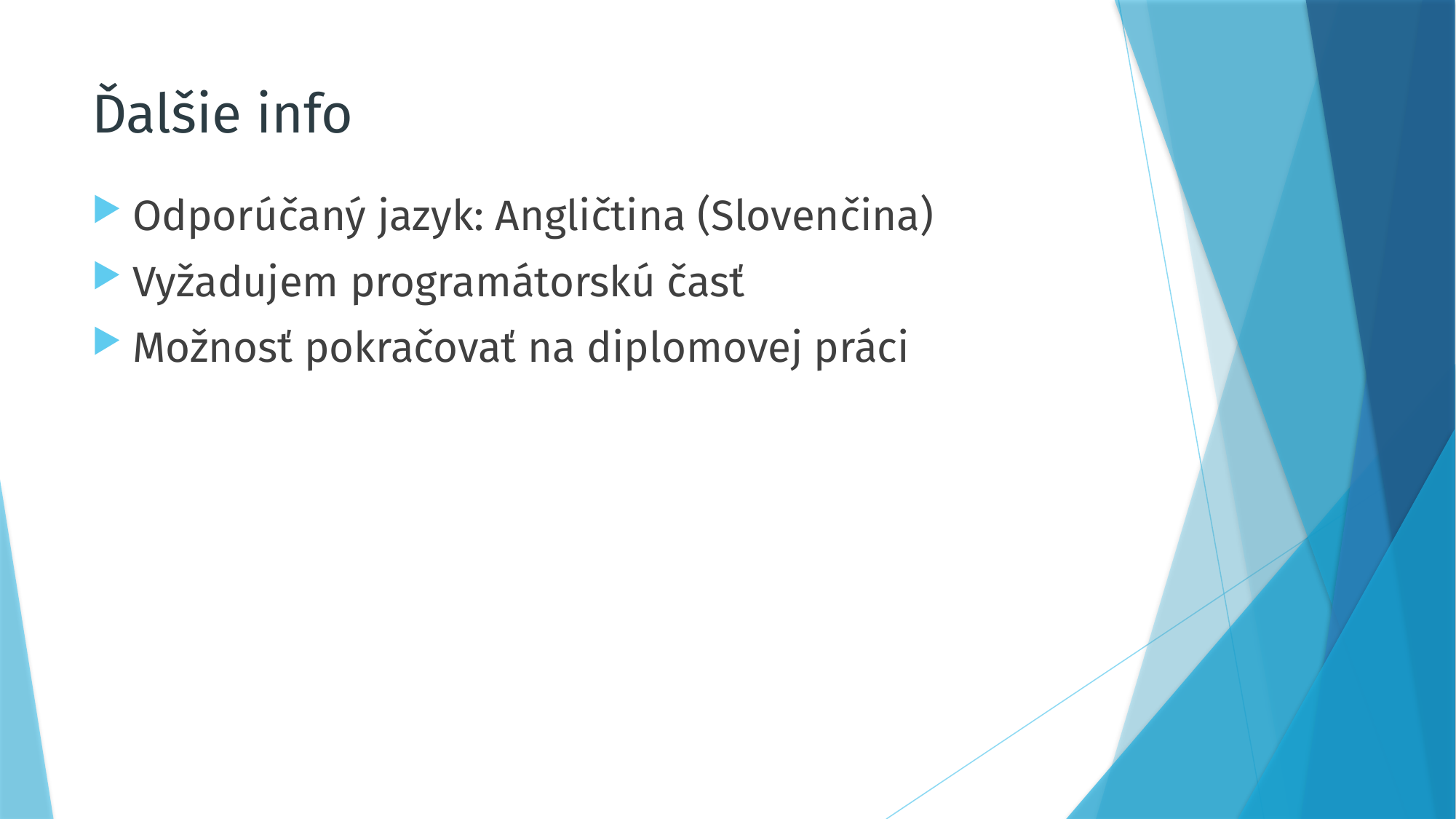

# Ďalšie info
Odporúčaný jazyk: Angličtina (Slovenčina)
Vyžadujem programátorskú časť
Možnosť pokračovať na diplomovej práci